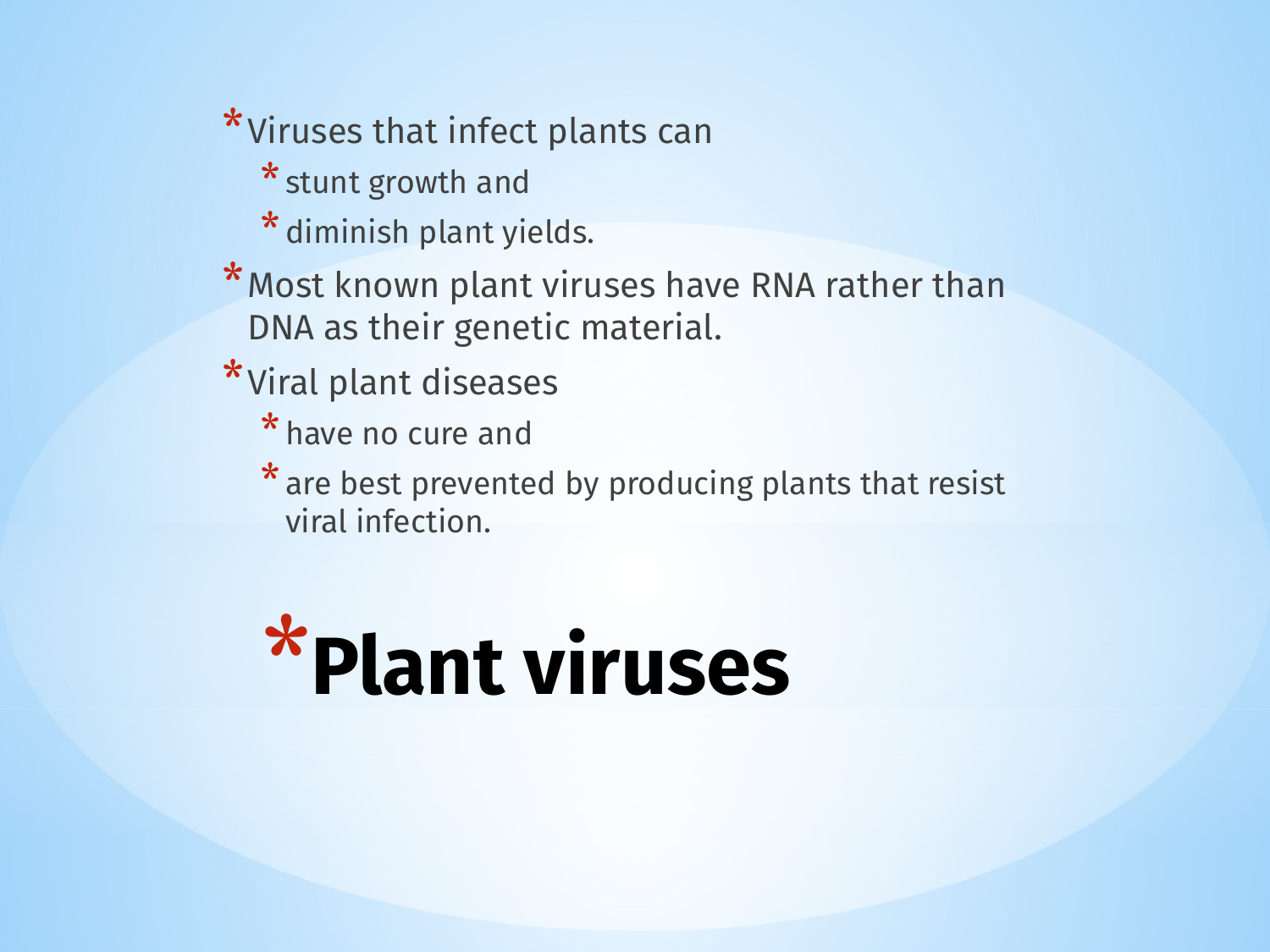

Viruses that infect plants can
stunt growth and
diminish plant yields.
Most known plant viruses have RNA rather than DNA as their genetic material.
Viral plant diseases
have no cure and
are best prevented by producing plants that resist viral infection.

# Plant viruses